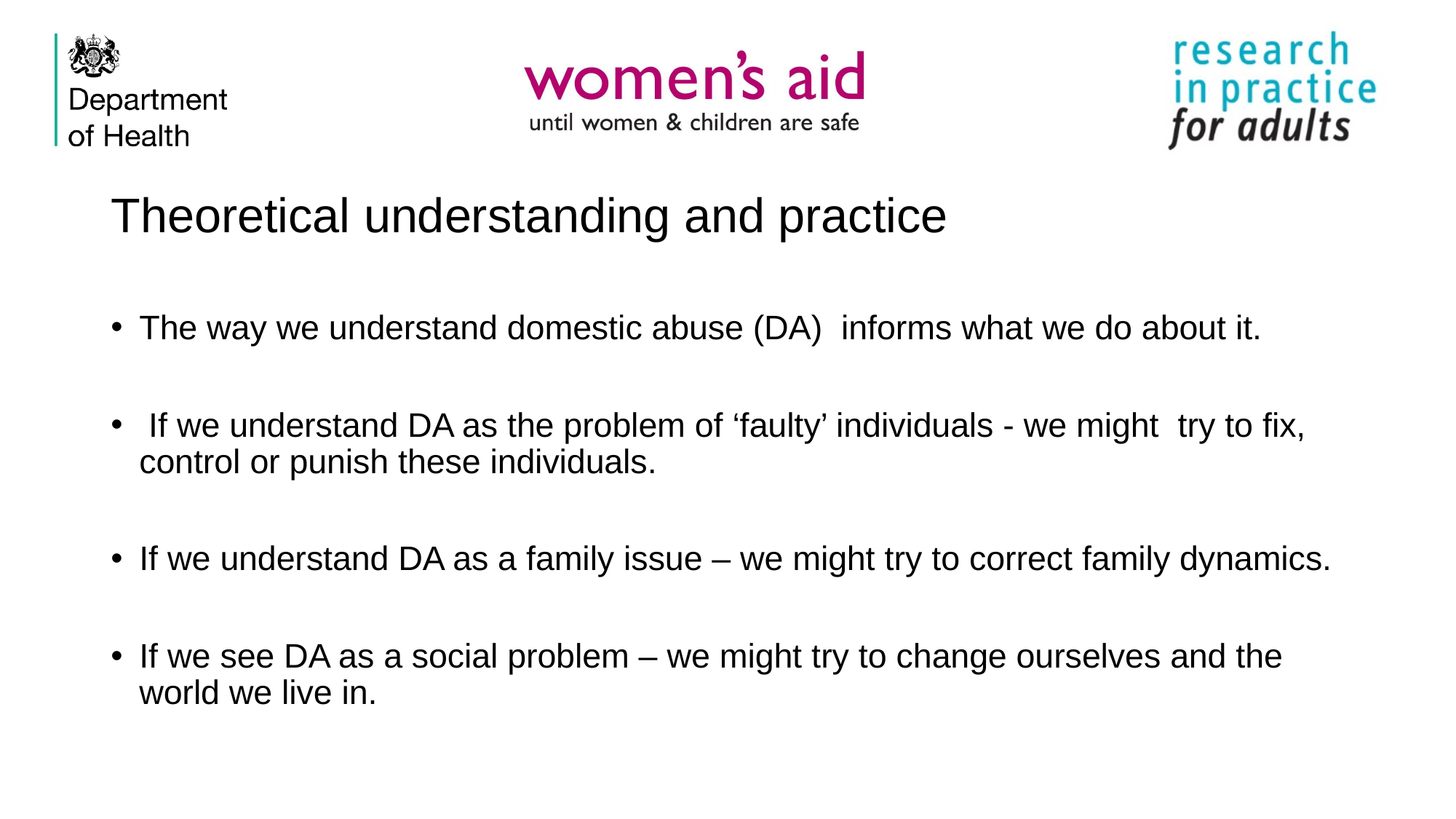

# Theoretical understanding and practice
The way we understand domestic abuse (DA)  informs what we do about it.

 If we understand DA as the problem of ‘faulty’ individuals - we might  try to fix, control or punish these individuals.

If we understand DA as a family issue – we might try to correct family dynamics.

If we see DA as a social problem – we might try to change ourselves and the world we live in.